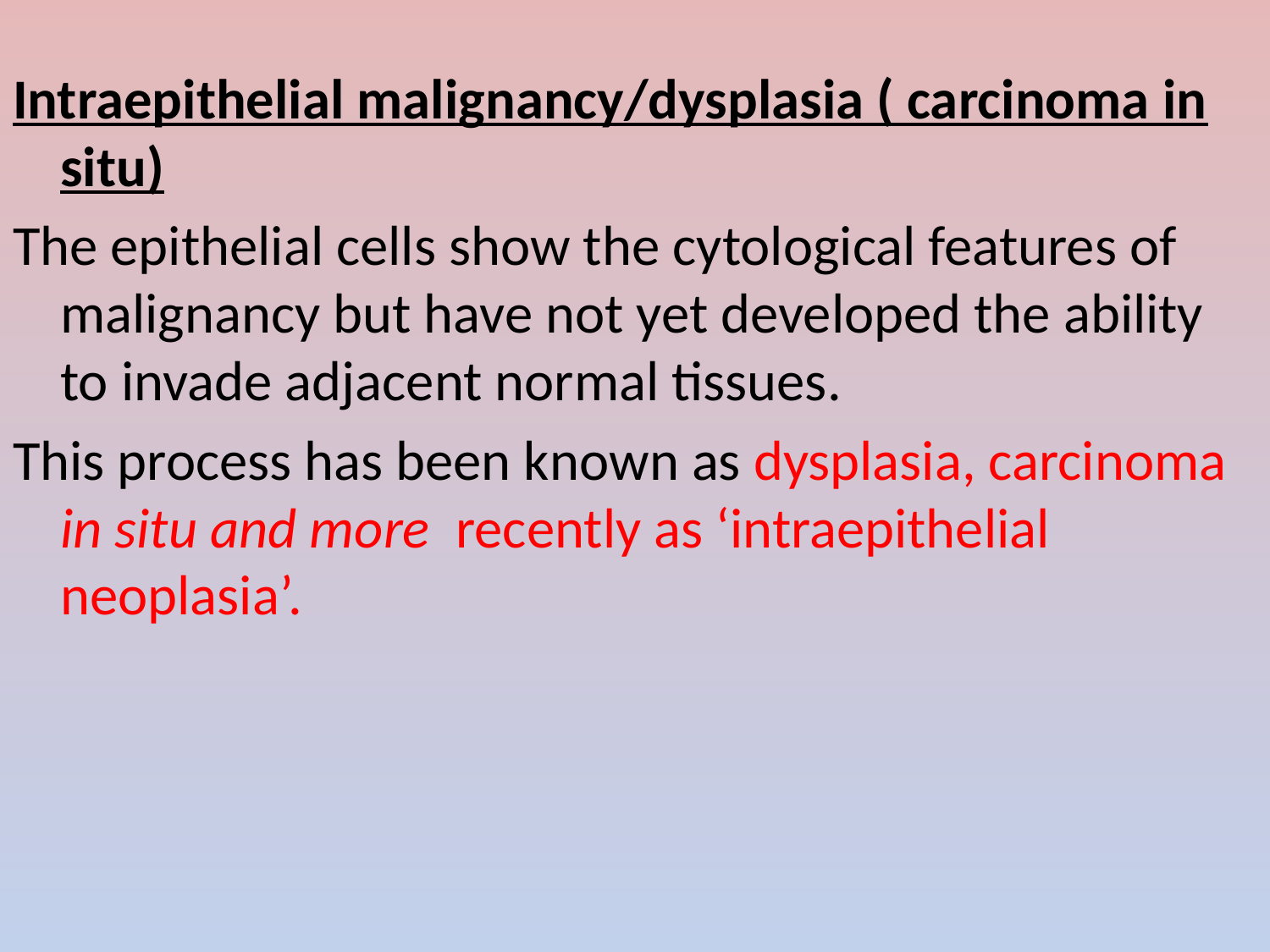

Intraepithelial malignancy/dysplasia ( carcinoma in situ)
The epithelial cells show the cytological features of malignancy but have not yet developed the ability to invade adjacent normal tissues.
This process has been known as dysplasia, carcinoma in situ and more  recently as ‘intraepithelial neoplasia’.